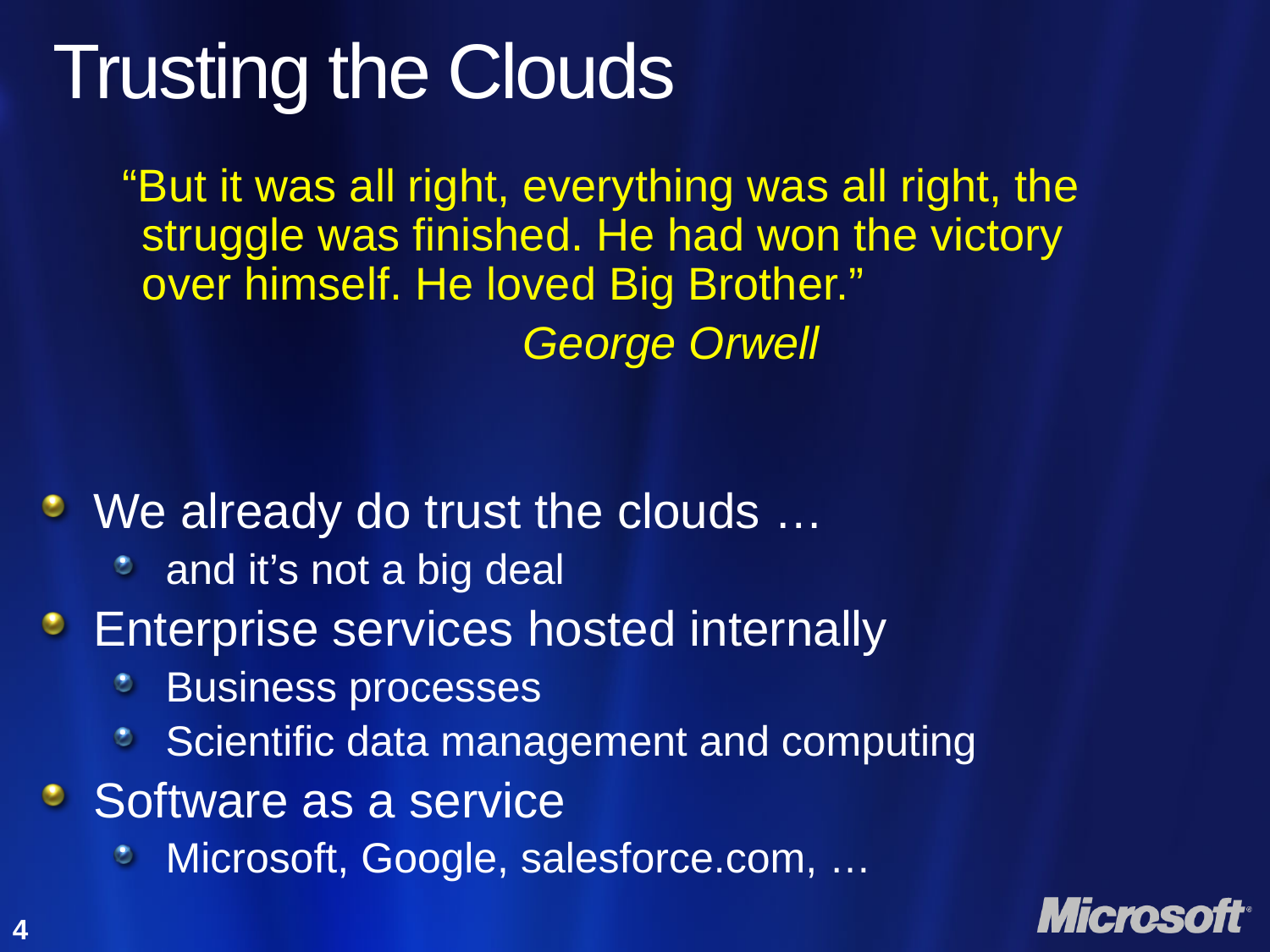

# Trusting the Clouds
   “But it was all right, everything was all right, the struggle was finished. He had won the victory over himself. He loved Big Brother.”
				George Orwell

We already do trust the clouds …
and it’s not a big deal
Enterprise services hosted internally
Business processes
Scientific data management and computing
Software as a service
Microsoft, Google, salesforce.com, …